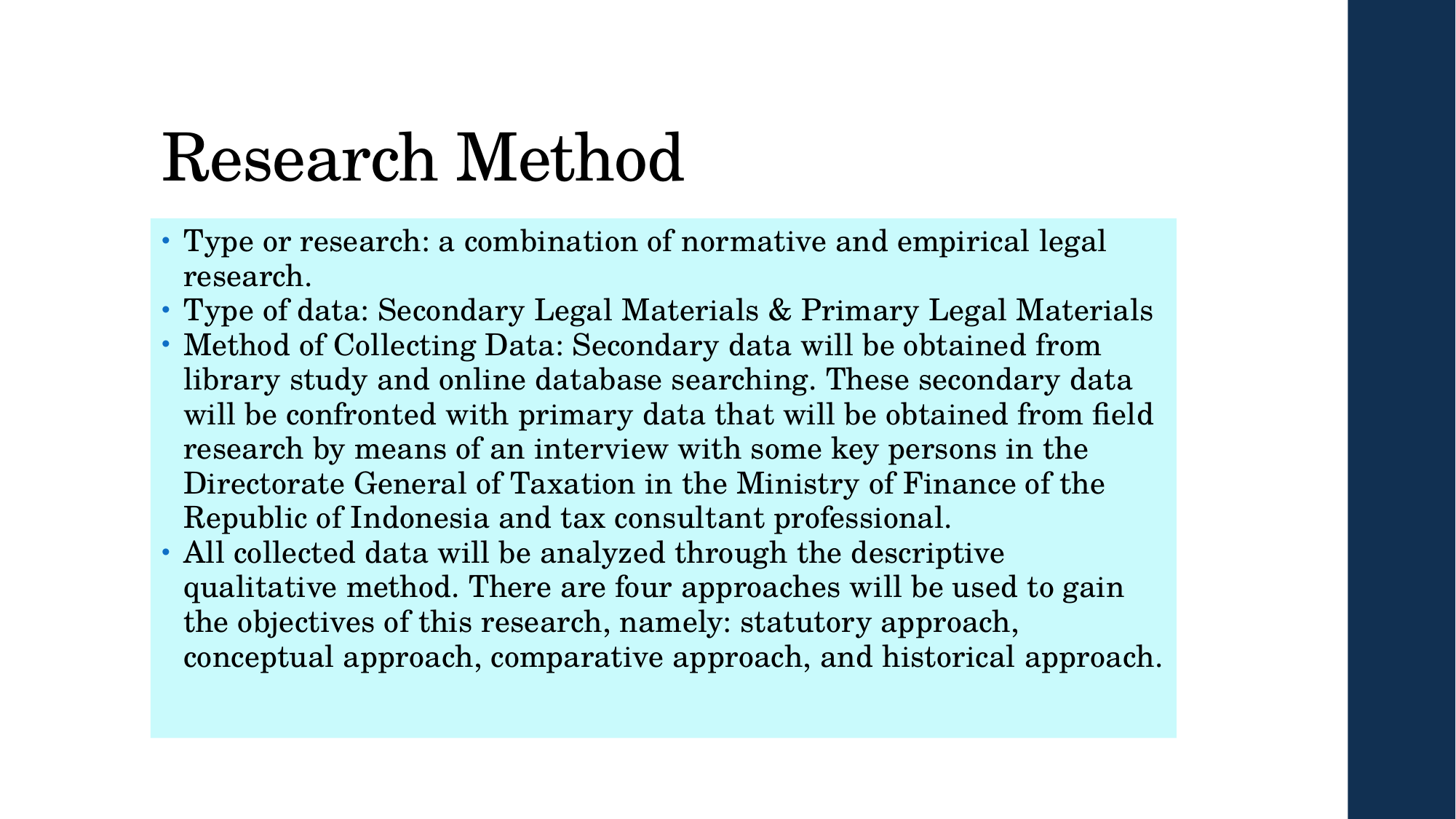

# Research Method
Type or research: a combination of normative and empirical legal research.
Type of data: Secondary Legal Materials & Primary Legal Materials
Method of Collecting Data: Secondary data will be obtained from library study and online database searching. These secondary data will be confronted with primary data that will be obtained from field research by means of an interview with some key persons in the Directorate General of Taxation in the Ministry of Finance of the Republic of Indonesia and tax consultant professional.
All collected data will be analyzed through the descriptive qualitative method. There are four approaches will be used to gain the objectives of this research, namely: statutory approach, conceptual approach, comparative approach, and historical approach.